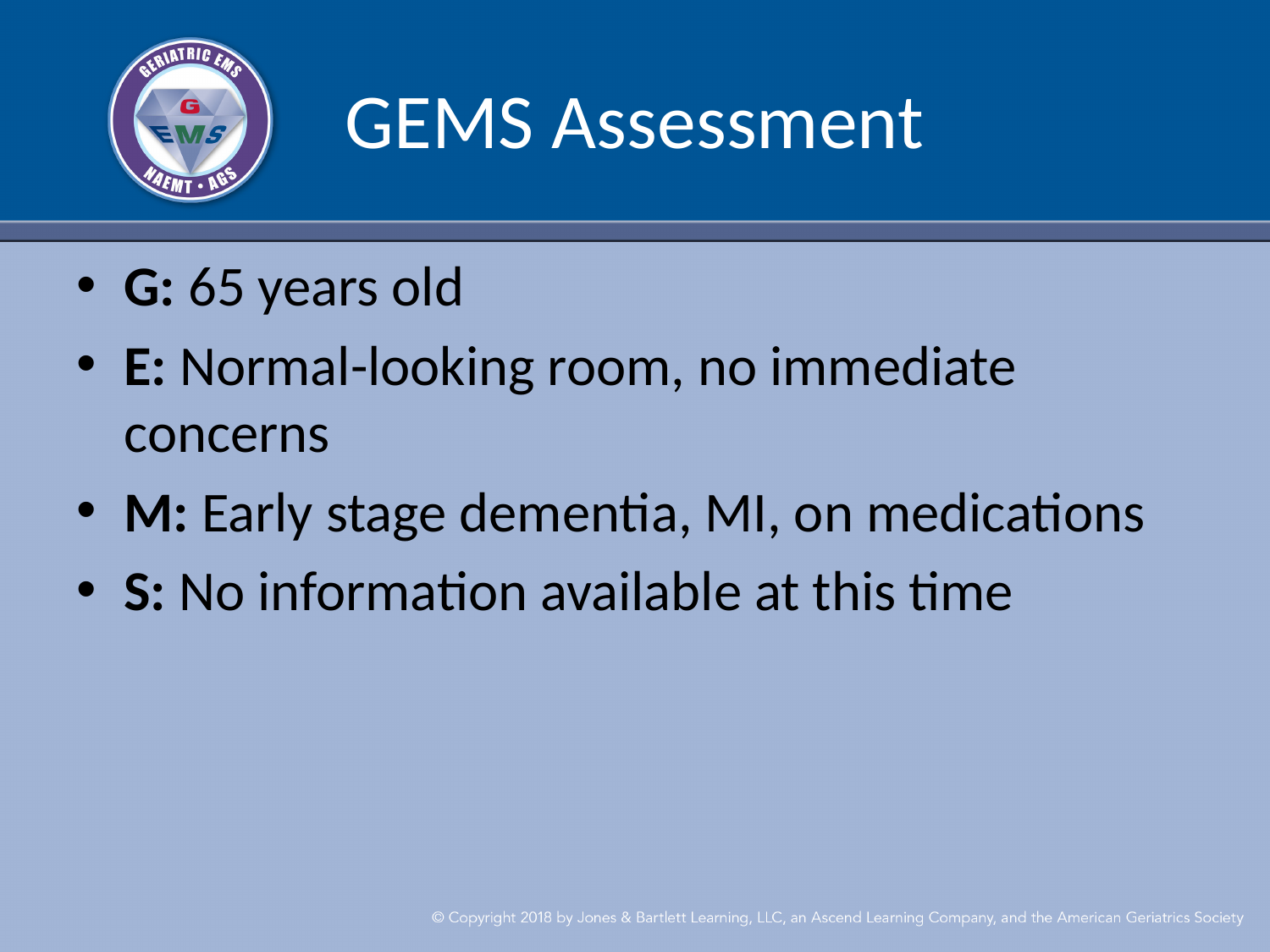

# GEMS Assessment
G: 65 years old
E: Normal-looking room, no immediate concerns
M: Early stage dementia, MI, on medications
S: No information available at this time